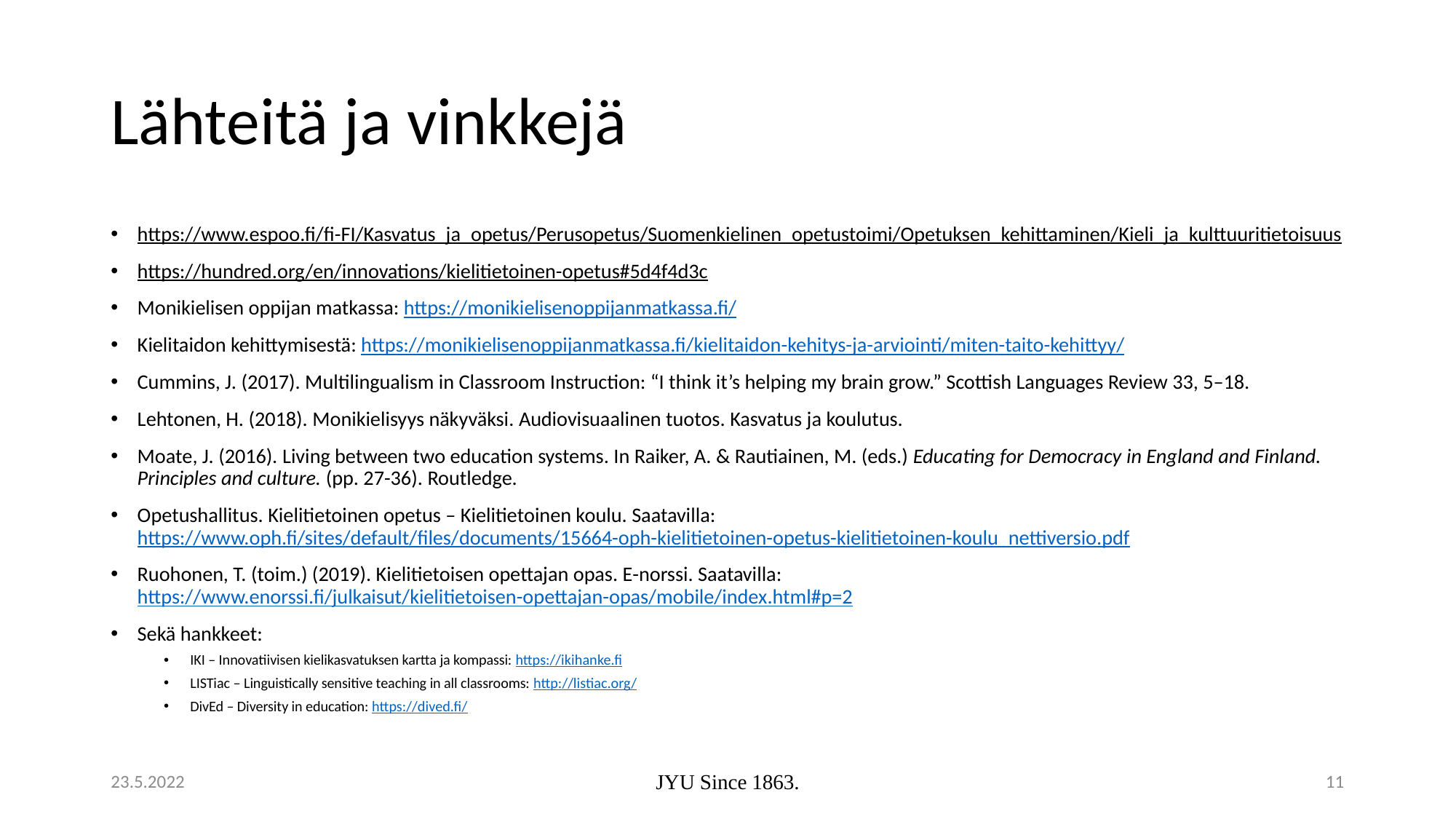

# Lähteitä ja vinkkejä
https://www.espoo.fi/fi-FI/Kasvatus_ja_opetus/Perusopetus/Suomenkielinen_opetustoimi/Opetuksen_kehittaminen/Kieli_ja_kulttuuritietoisuus
https://hundred.org/en/innovations/kielitietoinen-opetus#5d4f4d3c
Monikielisen oppijan matkassa: https://monikielisenoppijanmatkassa.fi/
Kielitaidon kehittymisestä: https://monikielisenoppijanmatkassa.fi/kielitaidon-kehitys-ja-arviointi/miten-taito-kehittyy/
Cummins, J. (2017). Multilingualism in Classroom Instruction: “I think it’s helping my brain grow.” Scottish Languages Review 33, 5–18.
Lehtonen, H. (2018). Monikielisyys näkyväksi. Audiovisuaalinen tuotos. Kasvatus ja koulutus.
Moate, J. (2016). Living between two education systems. In Raiker, A. & Rautiainen, M. (eds.) Educating for Democracy in England and Finland. Principles and culture. (pp. 27-36). Routledge.
Opetushallitus. Kielitietoinen opetus – Kielitietoinen koulu. Saatavilla: https://www.oph.fi/sites/default/files/documents/15664-oph-kielitietoinen-opetus-kielitietoinen-koulu_nettiversio.pdf
Ruohonen, T. (toim.) (2019). Kielitietoisen opettajan opas. E-norssi. Saatavilla: https://www.enorssi.fi/julkaisut/kielitietoisen-opettajan-opas/mobile/index.html#p=2
Sekä hankkeet:
IKI – Innovatiivisen kielikasvatuksen kartta ja kompassi: https://ikihanke.fi
LISTiac – Linguistically sensitive teaching in all classrooms: http://listiac.org/
DivEd – Diversity in education: https://dived.fi/

23.5.2022
JYU Since 1863.
11